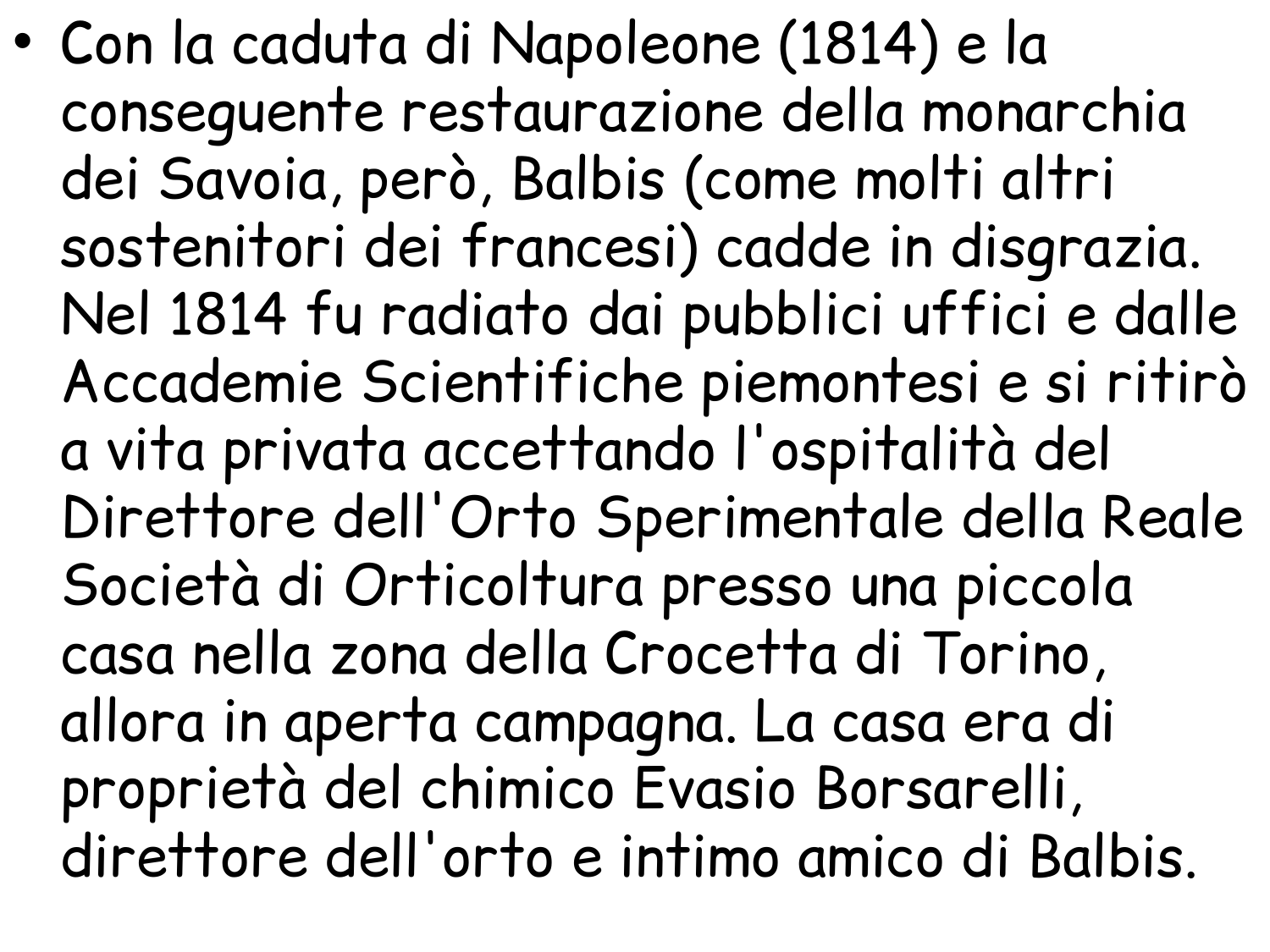

Con la caduta di Napoleone (1814) e la conseguente restaurazione della monarchia dei Savoia, però, Balbis (come molti altri sostenitori dei francesi) cadde in disgrazia. Nel 1814 fu radiato dai pubblici uffici e dalle Accademie Scientifiche piemontesi e si ritirò a vita privata accettando l'ospitalità del Direttore dell'Orto Sperimentale della Reale Società di Orticoltura presso una piccola casa nella zona della Crocetta di Torino, allora in aperta campagna. La casa era di proprietà del chimico Evasio Borsarelli, direttore dell'orto e intimo amico di Balbis.